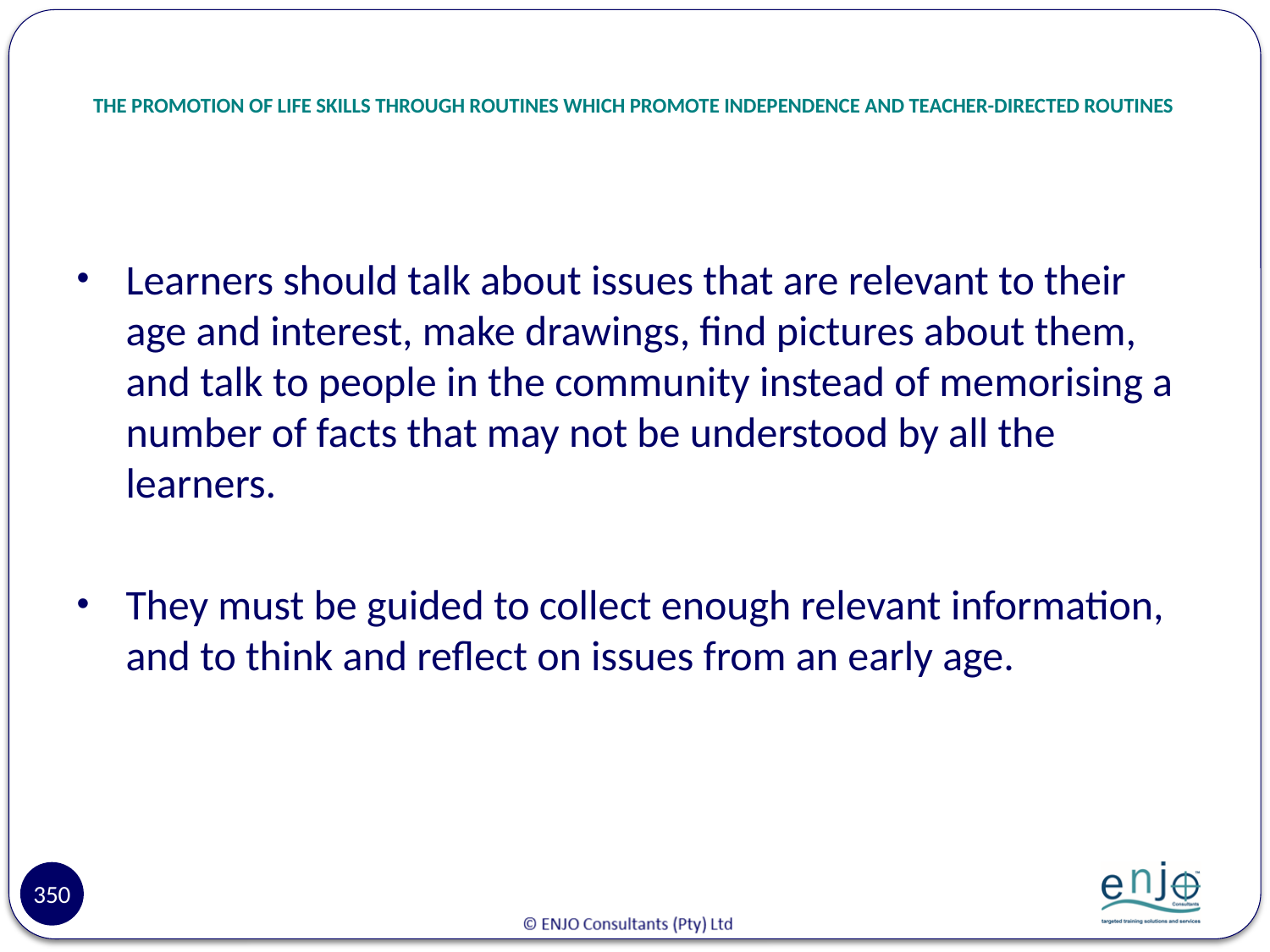

# THE PROMOTION OF LIFE SKILLS THROUGH ROUTINES WHICH PROMOTE INDEPENDENCE AND TEACHER-DIRECTED ROUTINES
Learners should talk about issues that are relevant to their age and interest, make drawings, find pictures about them, and talk to people in the community instead of memorising a number of facts that may not be understood by all the learners.

They must be guided to collect enough relevant information, and to think and reflect on issues from an early age.

350